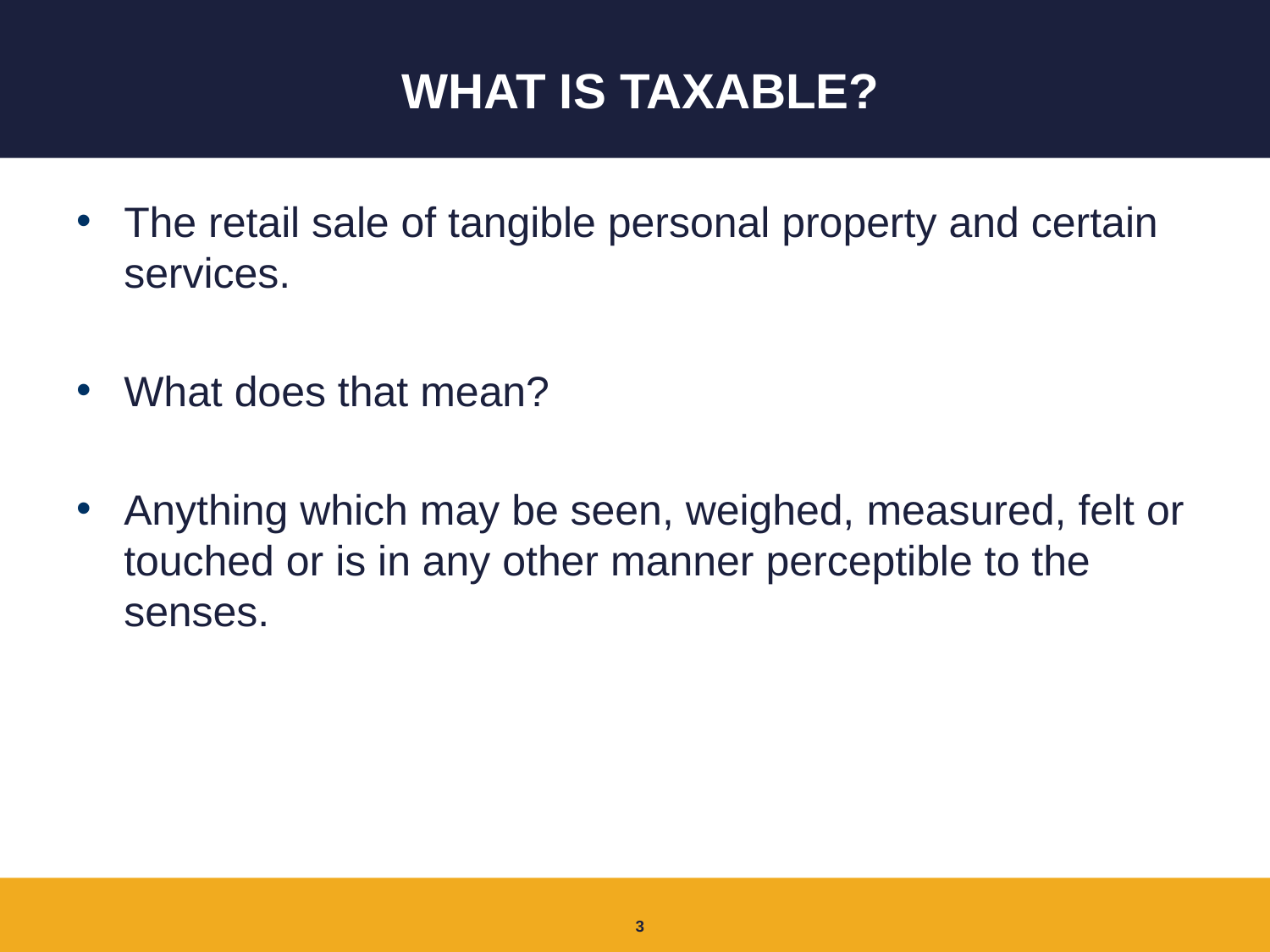

# What is Taxable?
The retail sale of tangible personal property and certain services.

What does that mean?

Anything which may be seen, weighed, measured, felt or touched or is in any other manner perceptible to the senses.

3